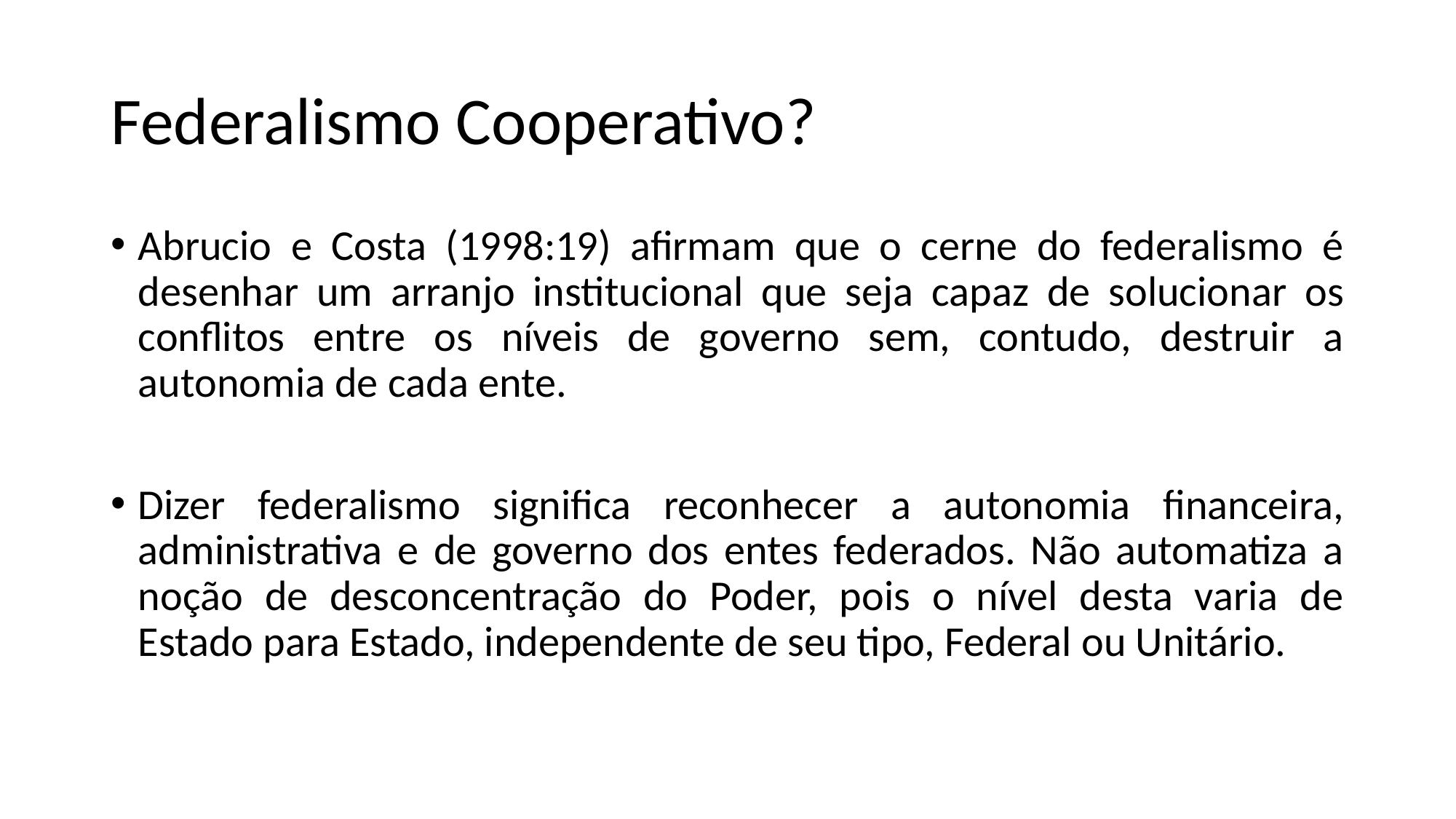

# Federalismo Cooperativo?
Abrucio e Costa (1998:19) afirmam que o cerne do federalismo é desenhar um arranjo institucional que seja capaz de solucionar os conflitos entre os níveis de governo sem, contudo, destruir a autonomia de cada ente.

Dizer federalismo significa reconhecer a autonomia financeira, administrativa e de governo dos entes federados. Não automatiza a noção de desconcentração do Poder, pois o nível desta varia de Estado para Estado, independente de seu tipo, Federal ou Unitário.